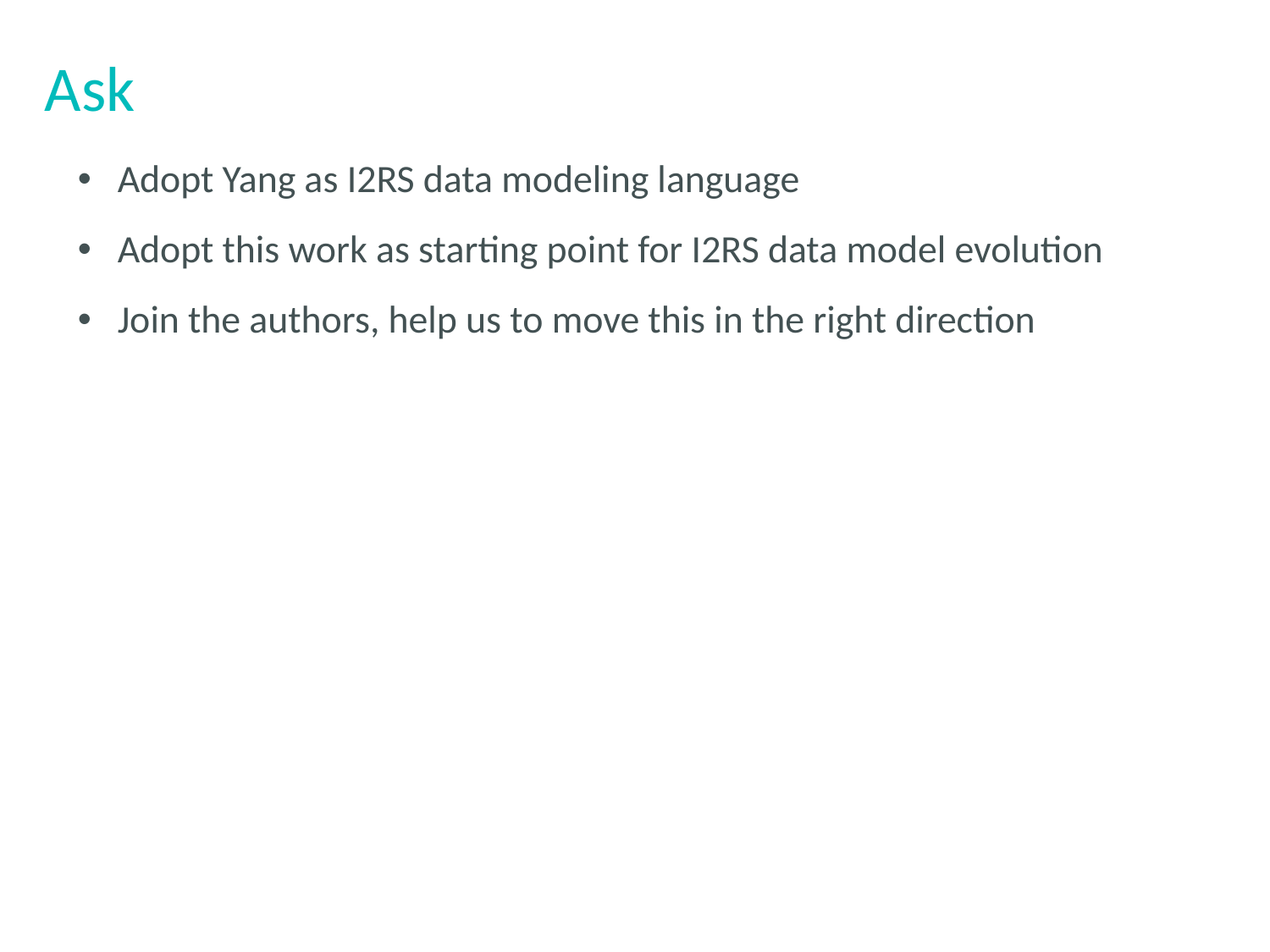

# Ask
Adopt Yang as I2RS data modeling language
Adopt this work as starting point for I2RS data model evolution
Join the authors, help us to move this in the right direction